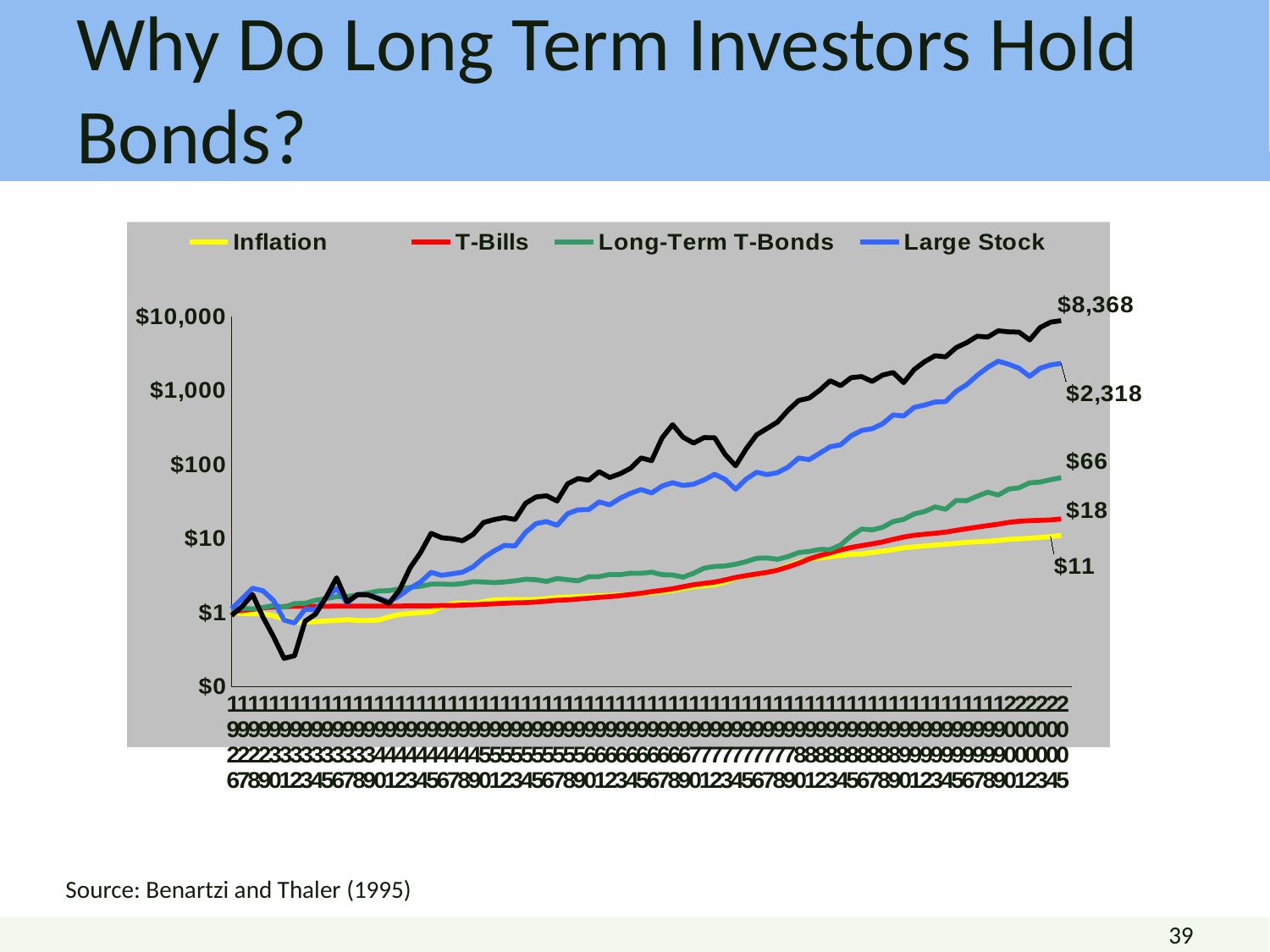

# Why Do Long Term Investors Hold Bonds?

### Chart

| Category | Inflation | T-Bills | Long-Term T-Bonds | Large Stock | Small Stocks |
|---|---|---|---|---|---|
| 1926 | 0.99 | 1.03 | 1.05 | 1.12 | 0.91 |
| 1927 | 0.9700000000000006 | 1.06 | 1.1299999999999986 | 1.53 | 1.2 |
| 1928 | 0.9600000000000006 | 1.1 | 1.12 | 2.13 | 1.75 |
| 1929 | 0.9600000000000006 | 1.1599999999999986 | 1.1700000000000013 | 1.9600000000000013 | 0.8600000000000007 |
| 1930 | 0.9 | 1.1800000000000013 | 1.24 | 1.45 | 0.4700000000000001 |
| 1931 | 0.8200000000000006 | 1.2 | 1.1800000000000013 | 0.79 | 0.24000000000000016 |
| 1932 | 0.7300000000000006 | 1.21 | 1.32 | 0.7200000000000006 | 0.26 |
| 1933 | 0.7400000000000007 | 1.21 | 1.33 | 1.11 | 0.7600000000000008 |
| 1934 | 0.7500000000000008 | 1.21 | 1.46 | 1.09 | 0.9500000000000006 |
| 1935 | 0.7700000000000008 | 1.21 | 1.54 | 1.58 | 1.6 |
| 1936 | 0.78 | 1.22 | 1.6400000000000001 | 2.11 | 2.94 |
| 1937 | 0.8 | 1.22 | 1.6400000000000001 | 1.35 | 1.3900000000000001 |
| 1938 | 0.78 | 1.22 | 1.73 | 1.75 | 1.74 |
| 1939 | 0.78 | 1.22 | 1.83 | 1.73 | 1.73 |
| 1940 | 0.79 | 1.22 | 1.9500000000000013 | 1.56 | 1.53 |
| 1941 | 0.8700000000000007 | 1.22 | 1.9700000000000013 | 1.3900000000000001 | 1.33 |
| 1942 | 0.9400000000000006 | 1.22 | 2.08 | 1.6800000000000013 | 2.01 |
| 1943 | 0.9700000000000006 | 1.23 | 2.18 | 2.12 | 4.01 |
| 1944 | 0.99 | 1.23 | 2.26 | 2.57 | 6.44 |
| 1945 | 1.02 | 1.23 | 2.4099999999999997 | 3.4899999999999998 | 11.73 |
| 1946 | 1.2 | 1.24 | 2.42 | 3.17 | 10.23 |
| 1947 | 1.31 | 1.24 | 2.3899999999999997 | 3.3299999999999987 | 9.92 |
| 1948 | 1.35 | 1.26 | 2.46 | 3.5 | 9.31 |
| 1949 | 1.32 | 1.27 | 2.61 | 4.14 | 11.31 |
| 1950 | 1.4 | 1.29 | 2.58 | 5.49 | 16.459999999999987 |
| 1951 | 1.48 | 1.31 | 2.53 | 6.78 | 18.010000000000005 |
| 1952 | 1.49 | 1.33 | 2.58 | 8.07 | 19.15 |
| 1953 | 1.5 | 1.35 | 2.68 | 7.92 | 18.06 |
| 1954 | 1.49 | 1.36 | 2.8099999999999987 | 12.09 | 29.830000000000005 |
| 1955 | 1.5 | 1.3800000000000001 | 2.77 | 15.89 | 36.34 |
| 1956 | 1.54 | 1.42 | 2.63 | 16.92 | 37.73000000000001 |
| 1957 | 1.59 | 1.46 | 2.88 | 15.03 | 32.06 |
| 1958 | 1.61 | 1.48 | 2.77 | 21.61000000000002 | 54.71 |
| 1959 | 1.6400000000000001 | 1.52 | 2.68 | 24.41 | 64.45 |
| 1960 | 1.6600000000000001 | 1.56 | 3.04 | 24.459999999999987 | 61.13 |
| 1961 | 1.6800000000000013 | 1.6 | 3.05 | 31.21 | 79.75 |
| 1962 | 1.7 | 1.6400000000000001 | 3.2600000000000002 | 28.47 | 66.66999999999999 |
| 1963 | 1.73 | 1.6900000000000013 | 3.24 | 34.910000000000004 | 74.8 |
| 1964 | 1.74 | 1.75 | 3.3899999999999997 | 40.73000000000001 | 88.82 |
| 1965 | 1.78 | 1.82 | 3.38 | 45.82 | 122.29 |
| 1966 | 1.84 | 1.9100000000000001 | 3.5 | 41.13 | 112.41000000000008 |
| 1967 | 1.8900000000000001 | 1.9900000000000013 | 3.24 | 51.04 | 228.63 |
| 1968 | 1.9800000000000013 | 2.09 | 3.21 | 56.66000000000001 | 344.3400000000003 |
| 1969 | 2.11 | 2.23 | 3.0 | 51.94 | 233.23 |
| 1970 | 2.22 | 2.3699999999999997 | 3.38 | 54.07 | 194.66 |
| 1971 | 2.3 | 2.4699999999999998 | 3.9699999999999998 | 61.73000000000001 | 230.56 |
| 1972 | 2.3699999999999997 | 2.57 | 4.1899999999999995 | 73.54 | 229.13 |
| 1973 | 2.58 | 2.75 | 4.25 | 62.7 | 136.23 |
| 1974 | 2.9 | 2.9699999999999998 | 4.48 | 46.15 | 95.72 |
| 1975 | 3.1 | 3.15 | 4.8599999999999985 | 63.34 | 162.28 |
| 1976 | 3.25 | 3.3099999999999987 | 5.4 | 78.53 | 251.22 |
| 1977 | 3.4699999999999998 | 3.48 | 5.45 | 72.83 | 306.55 |
| 1978 | 3.7800000000000002 | 3.73 | 5.22 | 77.56 | 374.87 |
| 1979 | 4.28 | 4.13 | 5.6899999999999995 | 92.11999999999999 | 539.7700000000006 |
| 1980 | 4.8199999999999985 | 4.6099999999999985 | 6.44 | 122.04 | 730.54 |
| 1981 | 5.25 | 5.29 | 6.67 | 115.96000000000002 | 787.42 |
| 1982 | 5.45 | 5.8599999999999985 | 7.1099999999999985 | 141.58 | 1003.5 |
| 1983 | 5.6599999999999975 | 6.38 | 7.07 | 173.25 | 1349.6 |
| 1984 | 5.88 | 7.01 | 8.15 | 184.44 | 1160.33 |
| 1985 | 6.1099999999999985 | 7.55 | 10.82 | 243.46 | 1487.7 |
| 1986 | 6.17 | 8.01 | 13.41 | 288.25 | 1538.26 |
| 1987 | 6.45 | 8.44 | 13.05 | 303.65 | 1323.7 |
| 1988 | 6.73 | 8.97 | 14.15 | 354.8400000000003 | 1611.22 |
| 1989 | 7.04 | 9.71 | 16.91 | 466.05 | 1746.03 |
| 1990 | 7.470000000000002 | 10.450000000000006 | 18.11000000000002 | 451.1400000000003 | 1273.24 |
| 1991 | 7.7 | 11.03 | 21.439999999999987 | 589.4599999999995 | 1912.93 |
| 1992 | 7.930000000000002 | 11.41 | 23.11000000000002 | 634.9 | 2445.59 |
| 1993 | 8.15 | 11.74 | 26.69 | 697.57 | 2941.950000000001 |
| 1994 | 8.360000000000005 | 12.19 | 24.779999999999987 | 706.57 | 2843.65 |
| 1995 | 8.58 | 12.870000000000006 | 32.62000000000001 | 973.01 | 3788.03 |
| 1996 | 8.860000000000005 | 13.53 | 32.36 | 1197.49 | 4413.05 |
| 1997 | 9.01 | 14.22 | 37.24 | 1594.6899999999998 | 5399.81 |
| 1998 | 9.16 | 14.9 | 42.27 | 2050.45 | 5262.120000000004 |
| 1999 | 9.4 | 15.58 | 38.58 | 2481.870000000002 | 6380.84 |
| 2000 | 9.72 | 16.479999999999986 | 46.4 | 2256.02 | 6188.14 |
| 2001 | 9.870000000000003 | 17.1 | 48.35 | 1987.78 | 6124.4 |
| 2002 | 10.11 | 17.38 | 56.47 | 1548.48 | 4802.76 |
| 2003 | 10.29 | 17.56 | 57.81 | 1992.74 | 7072.06 |
| 2004 | 10.63 | 17.8 | 62.27 | 2209.55 | 8368.36999999998 |
| 2005 | 10.99 | 18.35 | 66.32 | 2318.04 | 8749.129999999988 |
|  | None | None | None | None | None |
Source: Benartzi and Thaler (1995)
39